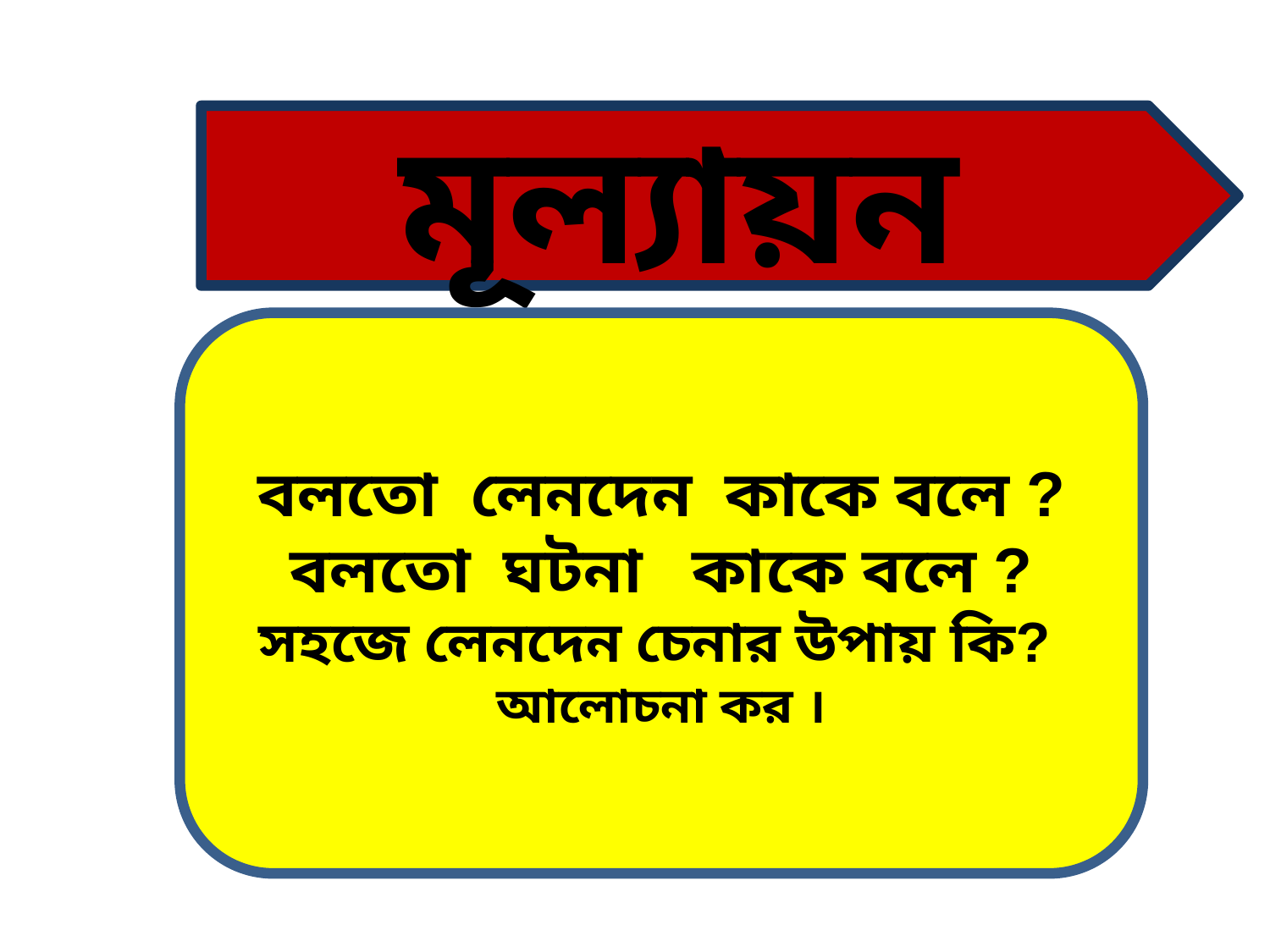

মূল্যায়ন
বলতো  লেনদেন  কাকে বলে ?
বলতো  ঘটনা   কাকে বলে ?
সহজে লেনদেন চেনার উপায় কি?
আলোচনা কর ।